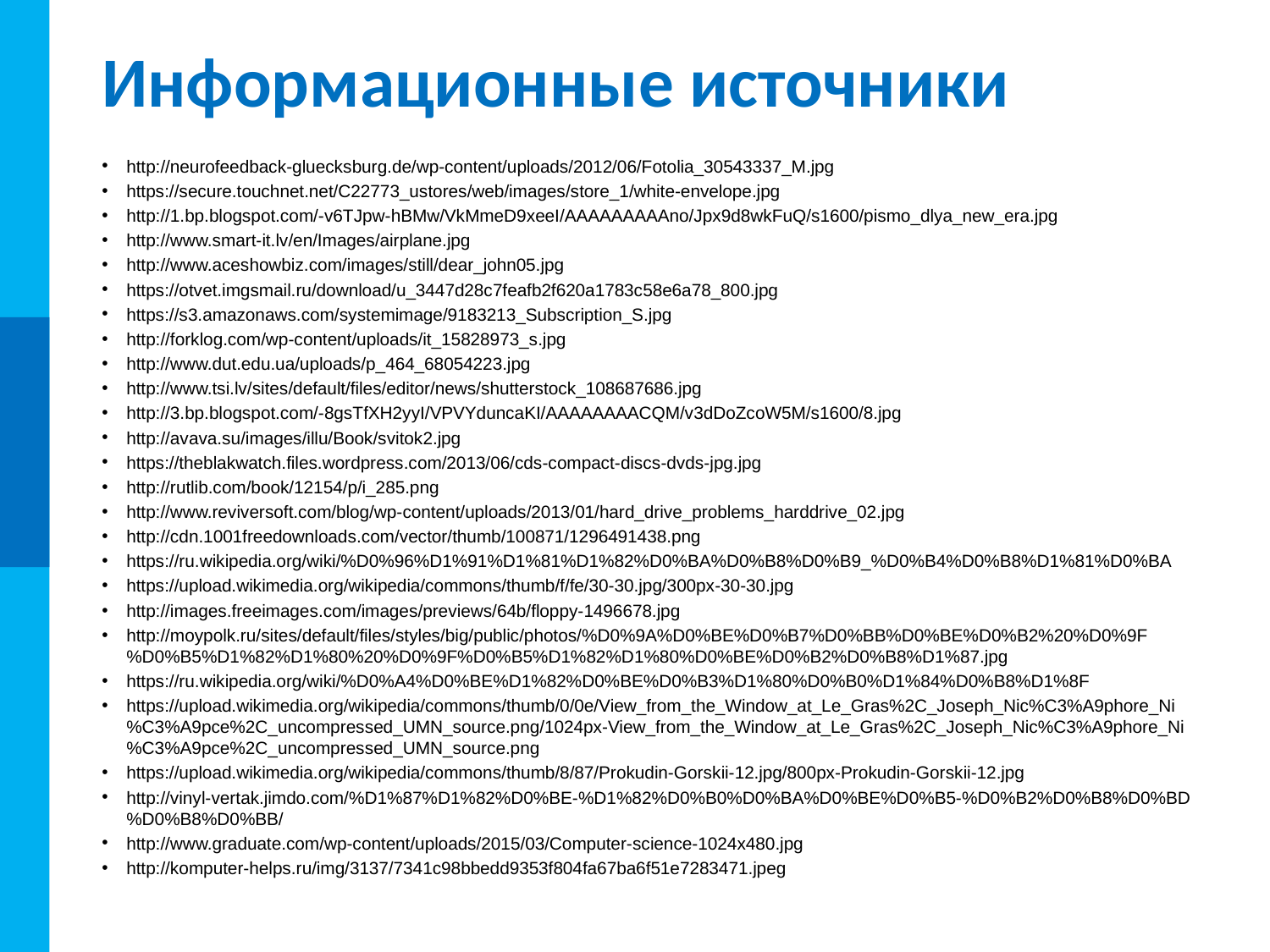

# Информационные источники
http://neurofeedback-gluecksburg.de/wp-content/uploads/2012/06/Fotolia_30543337_M.jpg
https://secure.touchnet.net/C22773_ustores/web/images/store_1/white-envelope.jpg
http://1.bp.blogspot.com/-v6TJpw-hBMw/VkMmeD9xeeI/AAAAAAAAAno/Jpx9d8wkFuQ/s1600/pismo_dlya_new_era.jpg
http://www.smart-it.lv/en/Images/airplane.jpg
http://www.aceshowbiz.com/images/still/dear_john05.jpg
https://otvet.imgsmail.ru/download/u_3447d28c7feafb2f620a1783c58e6a78_800.jpg
https://s3.amazonaws.com/systemimage/9183213_Subscription_S.jpg
http://forklog.com/wp-content/uploads/it_15828973_s.jpg
http://www.dut.edu.ua/uploads/p_464_68054223.jpg
http://www.tsi.lv/sites/default/files/editor/news/shutterstock_108687686.jpg
http://3.bp.blogspot.com/-8gsTfXH2yyI/VPVYduncaKI/AAAAAAAACQM/v3dDoZcoW5M/s1600/8.jpg
http://avava.su/images/illu/Book/svitok2.jpg
https://theblakwatch.files.wordpress.com/2013/06/cds-compact-discs-dvds-jpg.jpg
http://rutlib.com/book/12154/p/i_285.png
http://www.reviversoft.com/blog/wp-content/uploads/2013/01/hard_drive_problems_harddrive_02.jpg
http://cdn.1001freedownloads.com/vector/thumb/100871/1296491438.png
https://ru.wikipedia.org/wiki/%D0%96%D1%91%D1%81%D1%82%D0%BA%D0%B8%D0%B9_%D0%B4%D0%B8%D1%81%D0%BA
https://upload.wikimedia.org/wikipedia/commons/thumb/f/fe/30-30.jpg/300px-30-30.jpg
http://images.freeimages.com/images/previews/64b/floppy-1496678.jpg
http://moypolk.ru/sites/default/files/styles/big/public/photos/%D0%9A%D0%BE%D0%B7%D0%BB%D0%BE%D0%B2%20%D0%9F%D0%B5%D1%82%D1%80%20%D0%9F%D0%B5%D1%82%D1%80%D0%BE%D0%B2%D0%B8%D1%87.jpg
https://ru.wikipedia.org/wiki/%D0%A4%D0%BE%D1%82%D0%BE%D0%B3%D1%80%D0%B0%D1%84%D0%B8%D1%8F
https://upload.wikimedia.org/wikipedia/commons/thumb/0/0e/View_from_the_Window_at_Le_Gras%2C_Joseph_Nic%C3%A9phore_Ni%C3%A9pce%2C_uncompressed_UMN_source.png/1024px-View_from_the_Window_at_Le_Gras%2C_Joseph_Nic%C3%A9phore_Ni%C3%A9pce%2C_uncompressed_UMN_source.png
https://upload.wikimedia.org/wikipedia/commons/thumb/8/87/Prokudin-Gorskii-12.jpg/800px-Prokudin-Gorskii-12.jpg
http://vinyl-vertak.jimdo.com/%D1%87%D1%82%D0%BE-%D1%82%D0%B0%D0%BA%D0%BE%D0%B5-%D0%B2%D0%B8%D0%BD%D0%B8%D0%BB/
http://www.graduate.com/wp-content/uploads/2015/03/Computer-science-1024x480.jpg
http://komputer-helps.ru/img/3137/7341c98bbedd9353f804fa67ba6f51e7283471.jpeg